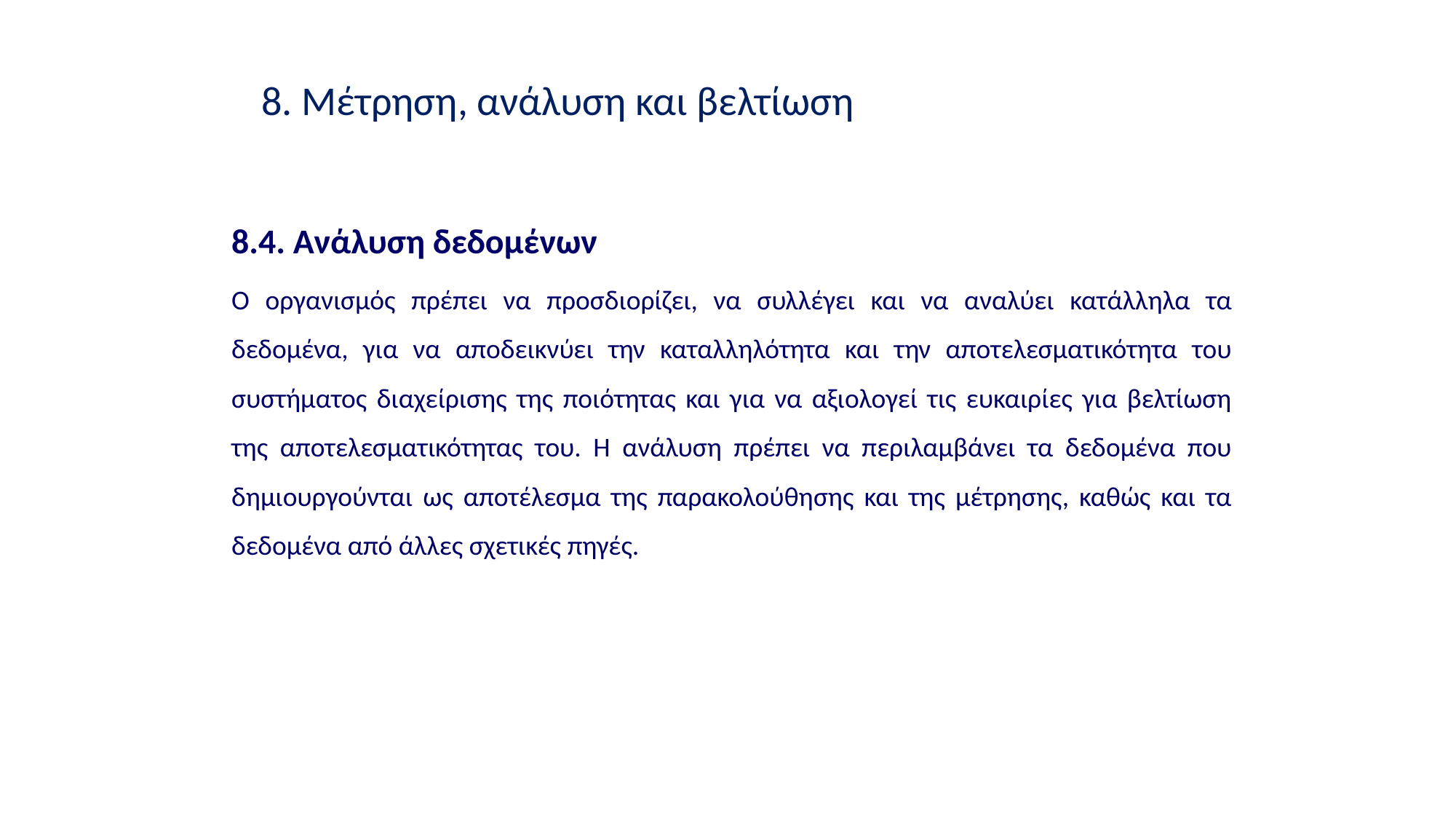

8. Μέτρηση, ανάλυση και βελτίωση
8.4. Ανάλυση δεδομένων
Ο οργανισμός πρέπει να προσδιορίζει, να συλλέγει και να αναλύει κατάλληλα τα δεδομένα, για να αποδεικνύει την καταλληλότητα και την αποτελεσματικότητα του συστήματος διαχείρισης της ποιότητας και για να αξιολογεί τις ευκαιρίες για βελτίωση της αποτελεσματικότητας του. Η ανάλυση πρέπει να περιλαμβάνει τα δεδομένα που δημιουργούνται ως αποτέλεσμα της παρακολούθησης και της μέτρησης, καθώς και τα δεδομένα από άλλες σχετικές πηγές.